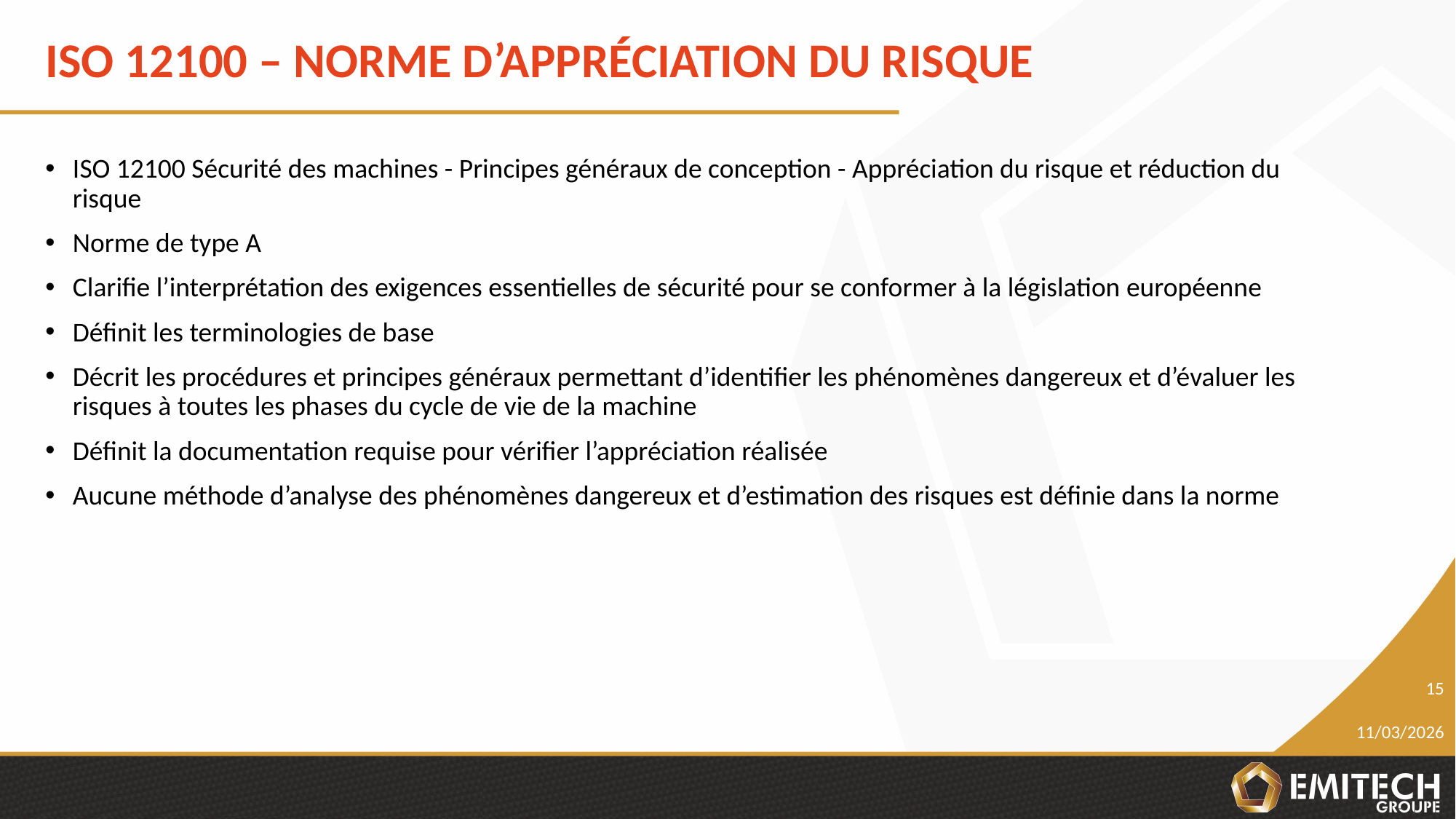

# ISO 12100 – Norme d’appréciation du risque
ISO 12100 Sécurité des machines - Principes généraux de conception - Appréciation du risque et réduction du risque
Norme de type A
Clarifie l’interprétation des exigences essentielles de sécurité pour se conformer à la législation européenne
Définit les terminologies de base
Décrit les procédures et principes généraux permettant d’identifier les phénomènes dangereux et d’évaluer les risques à toutes les phases du cycle de vie de la machine
Définit la documentation requise pour vérifier l’appréciation réalisée
Aucune méthode d’analyse des phénomènes dangereux et d’estimation des risques est définie dans la norme